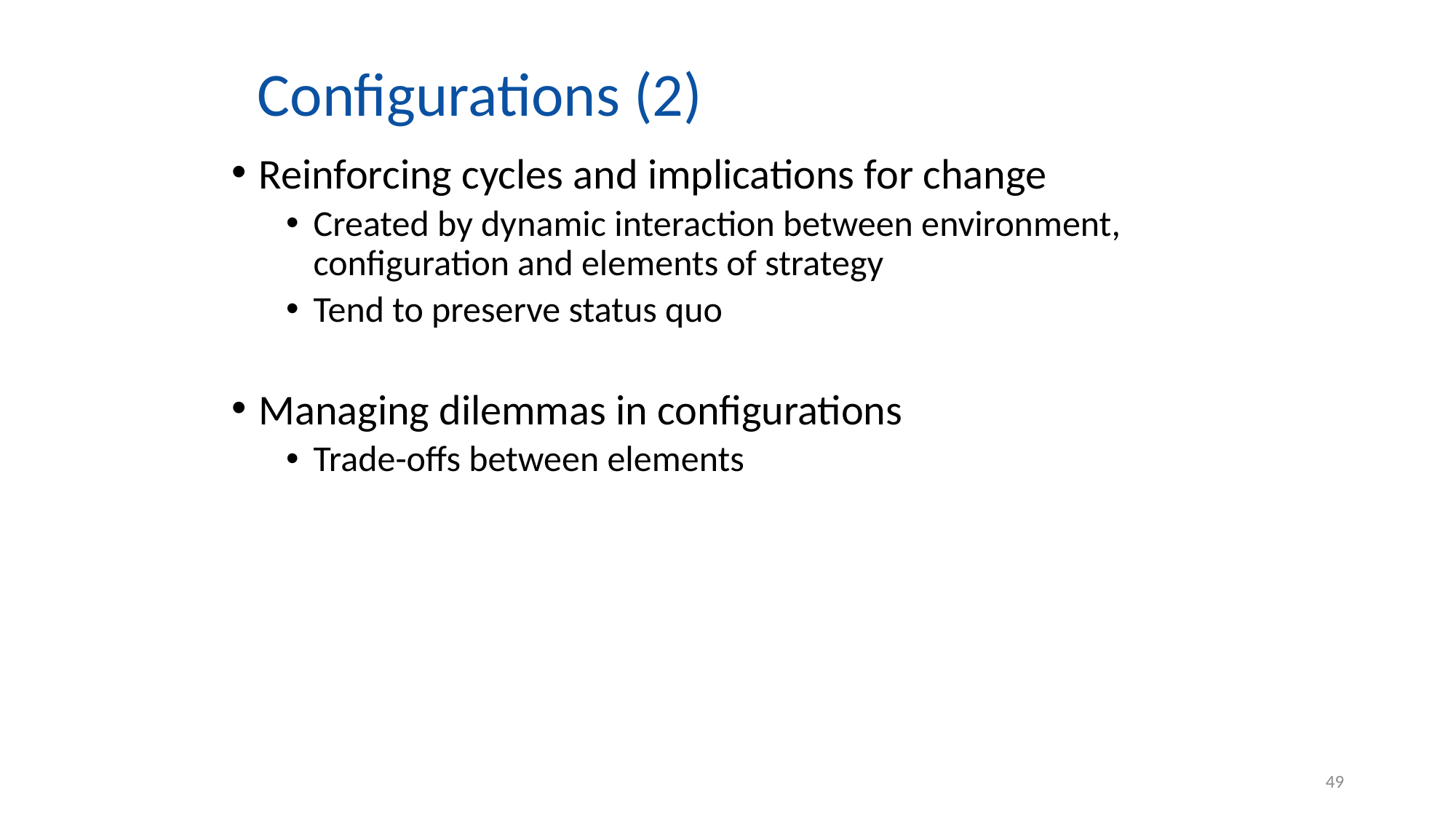

# Configurations (2)
Reinforcing cycles and implications for change
Created by dynamic interaction between environment, configuration and elements of strategy
Tend to preserve status quo

Managing dilemmas in configurations
Trade-offs between elements
49